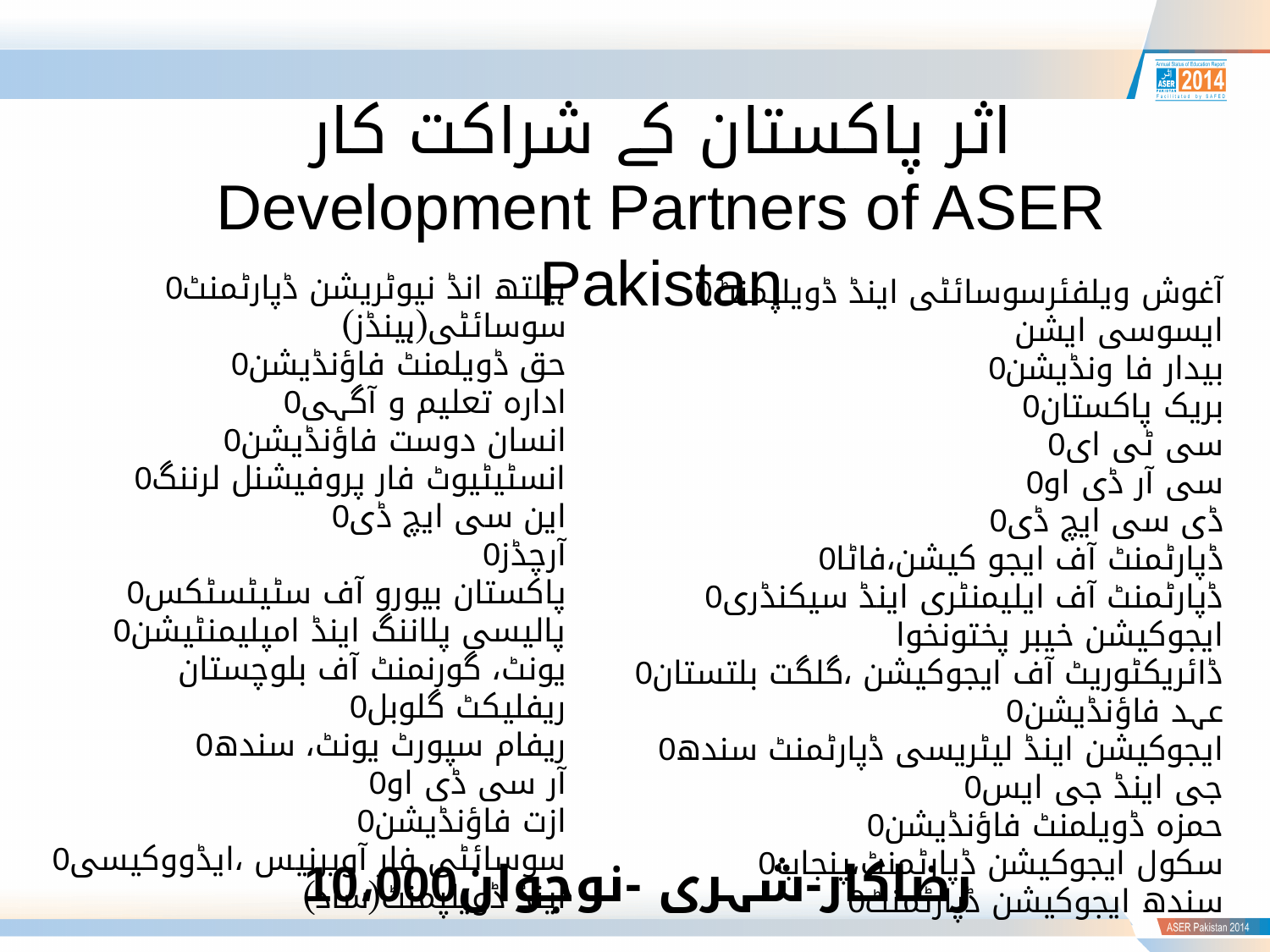

اثر پاکستان کے شراکت کار
Development Partners of ASER Pakistan
0ہیلتھ انڈ نیوٹریشن ڈپارٹمنٹ سوسائٹی(ہینڈز)
0حق ڈویلمنٹ فاؤنڈیشن
0ادارہ تعلیم و آگہی
0انسان دوست فاؤنڈیشن
0انسٹیٹیوٹ فار پروفیشنل لرننگ
0این سی ایچ ڈی
0آرچڈز
0پاکستان بیورو آف سٹیٹسٹکس
0پالیسی پلاننگ اینڈ امپلیمنٹیشن یونٹ، گورنمنٹ آف بلوچستان
0ریفلیکٹ گلوبل
0ریفام سپورٹ یونٹ، سندھ
0آر سی ڈی او
0ازت فاؤنڈیشن
0سوسائٹی فار آویرنیس ،ایڈووکیسی اینڈ ڈویلپمنٹ(ساد)
0آغوش ویلفئرسوسائٹی اینڈ ڈویلپمنٹ ایسوسی ایشن
0بیدار فا ونڈیشن
0بریک پاکستان
0سی ٹی ای
0سی آر ڈی او
0ڈی سی ایچ ڈی
0ڈپارٹمنٹ آف ایجو کیشن،فاٹا
0ڈپارٹمنٹ آف ایلیمنٹری اینڈ سیکنڈری ایجوکیشن خیبر پختونخوا
0ڈائریکٹوریٹ آف ایجوکیشن ،گلگت بلتستان
0عہد فاؤنڈیشن
0ایجوکیشن اینڈ لیٹریسی ڈپارٹمنٹ سندھ
0جی اینڈ جی ایس
0حمزہ ڈویلمنٹ فاؤنڈیشن
 0سکول ایجوکیشن ڈپارٹمنٹ،پنجاب
0سندھ ایجوکیشن ڈپارٹمنٹ

10،000رضاکار-شہری -نوجوان